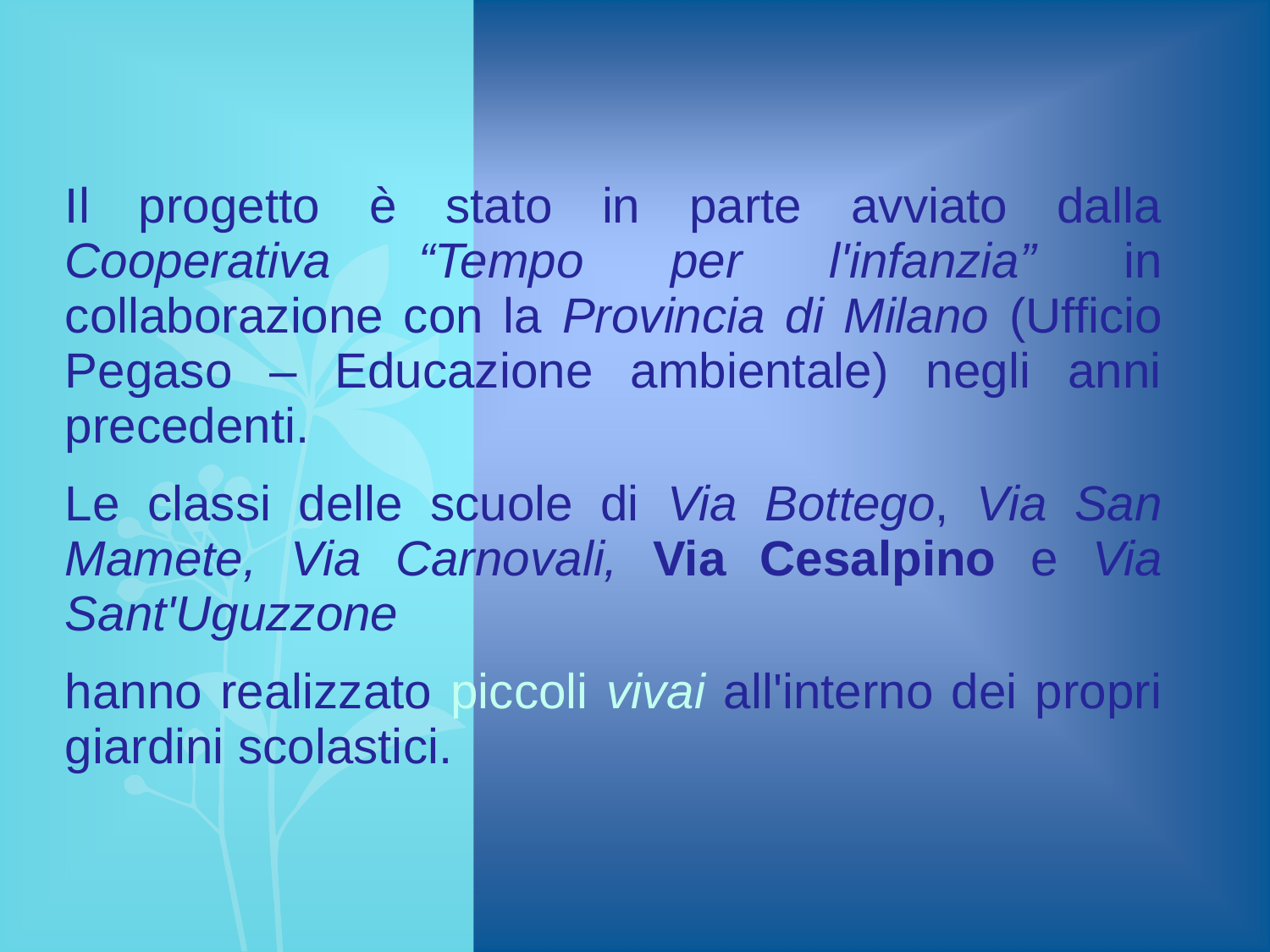

Il progetto è stato in parte avviato dalla Cooperativa “Tempo per l'infanzia” in collaborazione con la Provincia di Milano (Ufficio Pegaso – Educazione ambientale) negli anni precedenti.
Le classi delle scuole di Via Bottego, Via San Mamete, Via Carnovali, Via Cesalpino e Via Sant'Uguzzone
hanno realizzato piccoli vivai all'interno dei propri giardini scolastici.